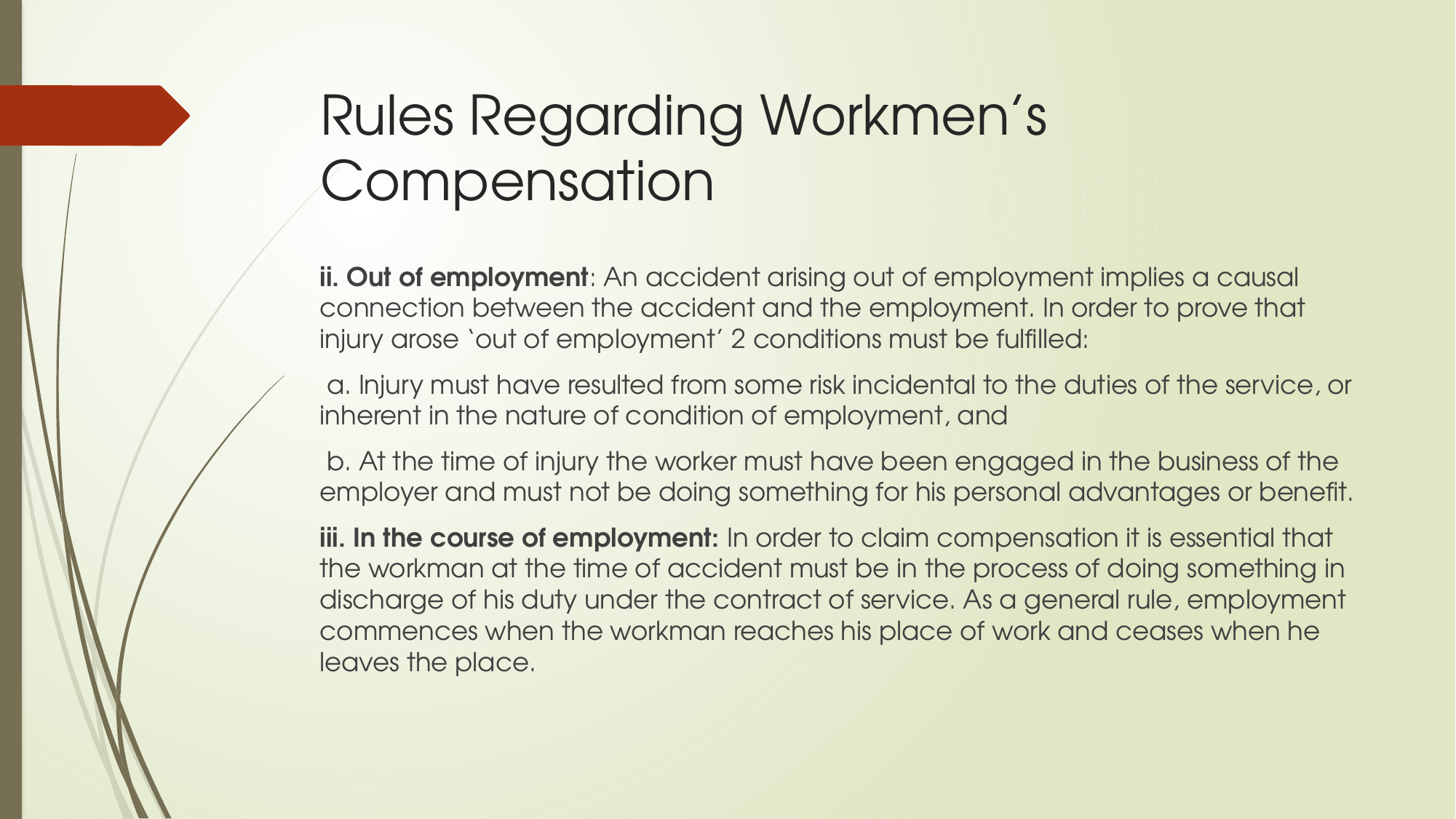

# Rules Regarding Workmen’s Compensation
ii. Out of employment: An accident arising out of employment implies a causal connection between the accident and the employment. In order to prove that injury arose ‘out of employment’ 2 conditions must be fulfilled:
 a. Injury must have resulted from some risk incidental to the duties of the service, or inherent in the nature of condition of employment, and
 b. At the time of injury the worker must have been engaged in the business of the employer and must not be doing something for his personal advantages or benefit.
iii. In the course of employment: In order to claim compensation it is essential that the workman at the time of accident must be in the process of doing something in discharge of his duty under the contract of service. As a general rule, employment commences when the workman reaches his place of work and ceases when he leaves the place.